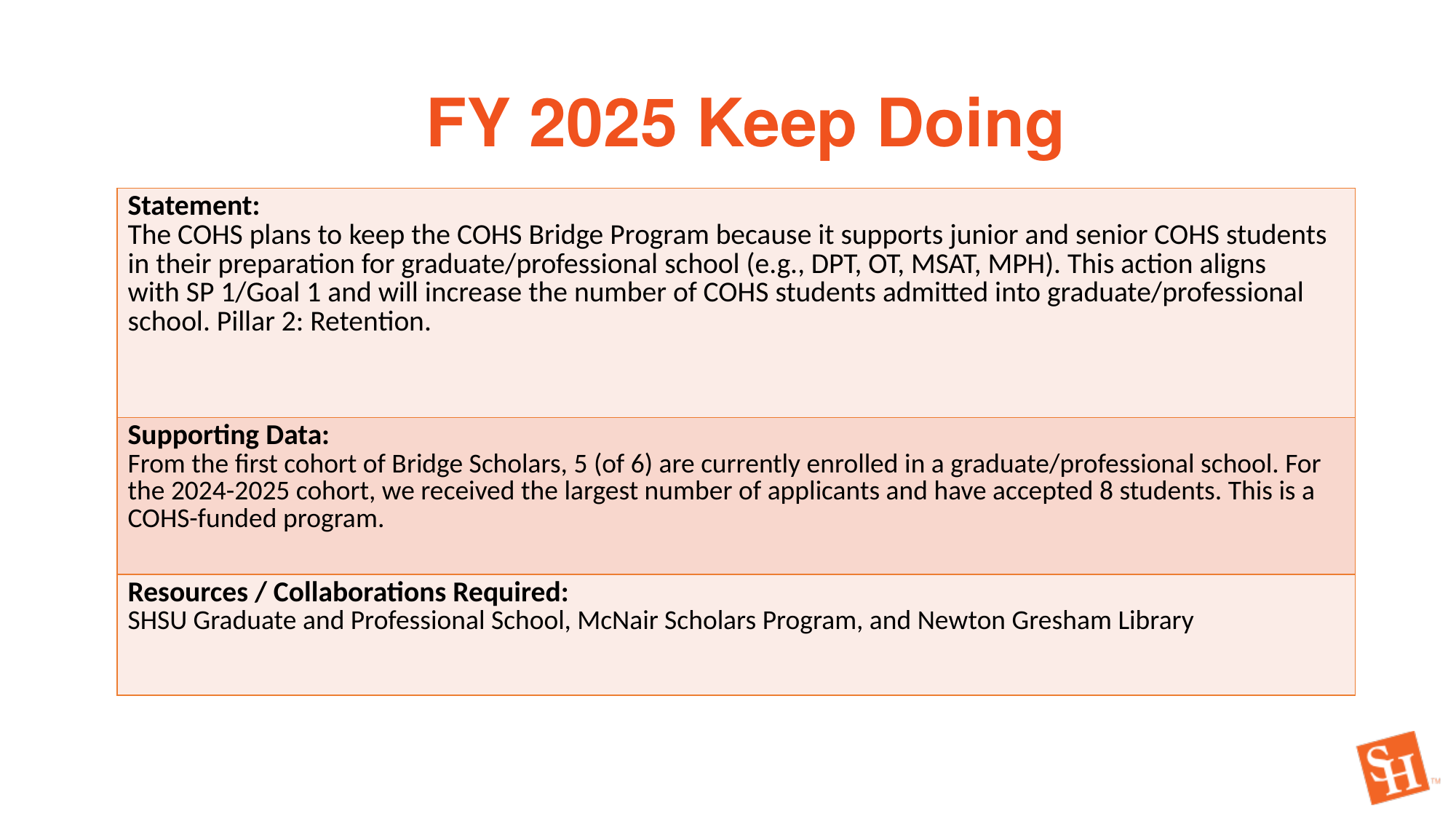

FY 2025 Keep Doing
| Statement: The COHS plans to keep the COHS Bridge Program because it supports junior and senior COHS students in their preparation for graduate/professional school (e.g., DPT, OT, MSAT, MPH). This action aligns with SP 1/Goal 1 and will increase the number of COHS students admitted into graduate/professional school. Pillar 2: Retention. |
| --- |
| Supporting Data: From the first cohort of Bridge Scholars, 5 (of 6) are currently enrolled in a graduate/professional school. For the 2024-2025 cohort, we received the largest number of applicants and have accepted 8 students. This is a COHS-funded program. |
| Resources / Collaborations Required: SHSU Graduate and Professional School, McNair Scholars Program, and Newton Gresham Library |